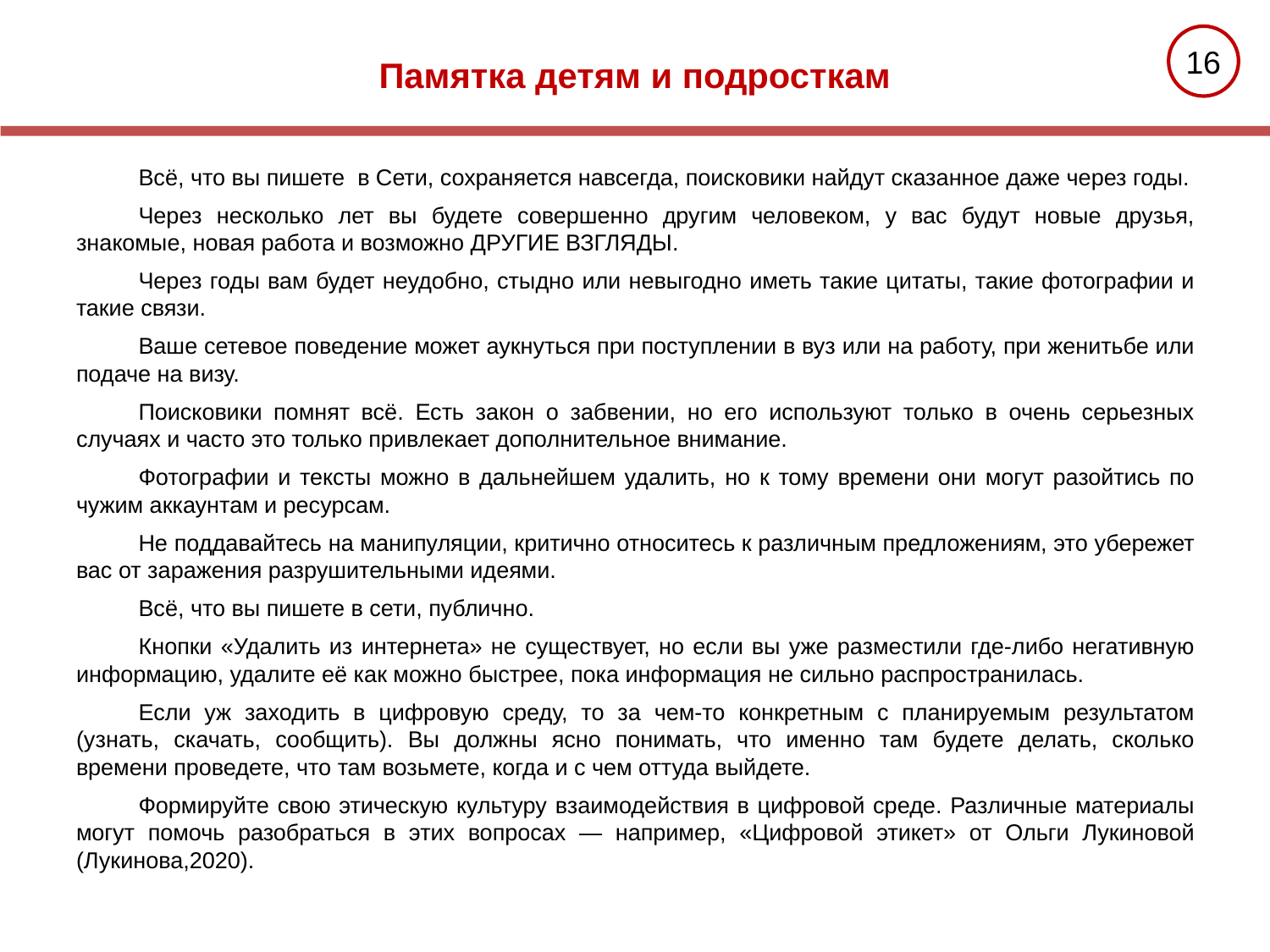

Памятка детям и подросткам
16

Всё, что вы пишете  в Сети, сохраняется навсегда, поисковики найдут сказанное даже через годы.
Через несколько лет вы будете совершенно другим человеком, у вас будут новые друзья, знакомые, новая работа и возможно ДРУГИЕ ВЗГЛЯДЫ.
Через годы вам будет неудобно, стыдно или невыгодно иметь такие цитаты, такие фотографии и такие связи.
Ваше сетевое поведение может аукнуться при поступлении в вуз или на работу, при женитьбе или подаче на визу.
Поисковики помнят всё. Есть закон о забвении, но его используют только в очень серьезных случаях и часто это только привлекает дополнительное внимание.
Фотографии и тексты можно в дальнейшем удалить, но к тому времени они могут разойтись по чужим аккаунтам и ресурсам.
Не поддавайтесь на манипуляции, критично относитесь к различным предложениям, это убережет вас от заражения разрушительными идеями.
Всё, что вы пишете в сети, публично.
Кнопки «Удалить из интернета» не существует, но если вы уже разместили где-либо негативную информацию, удалите её как можно быстрее, пока информация не сильно распространилась.
Если уж заходить в цифровую среду, то за чем-то конкретным с планируемым результатом (узнать, скачать, сообщить). Вы должны ясно понимать, что именно там будете делать, сколько времени проведете, что там возьмете, когда и с чем оттуда выйдете.
Формируйте свою этическую культуру взаимодействия в цифровой среде. Различные материалы могут помочь разобраться в этих вопросах — например, «Цифровой этикет» от Ольги Лукиновой (Лукинова,2020).